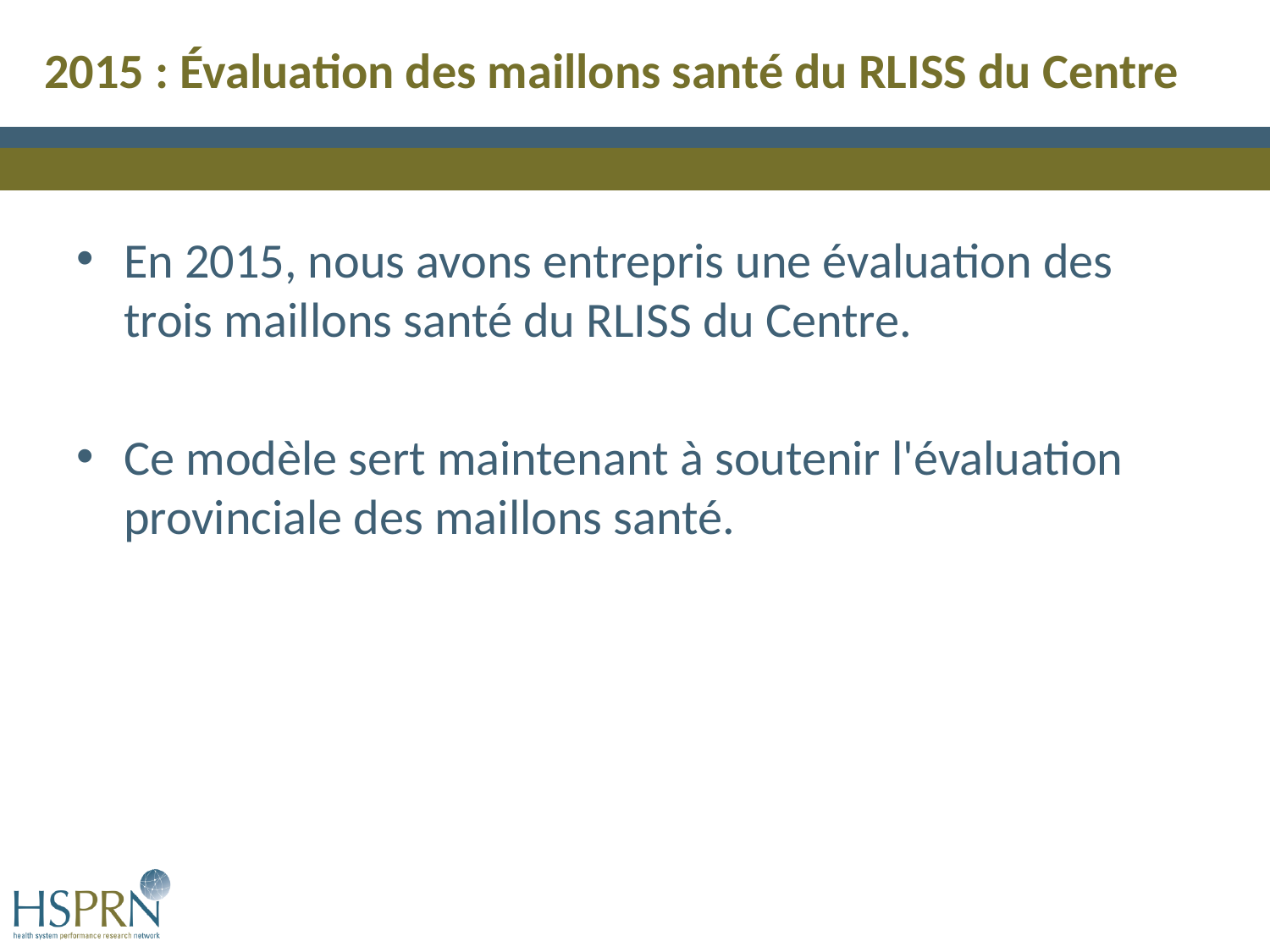

# 2015 : Évaluation des maillons santé du RLISS du Centre
En 2015, nous avons entrepris une évaluation des trois maillons santé du RLISS du Centre.

Ce modèle sert maintenant à soutenir l'évaluation provinciale des maillons santé.
14